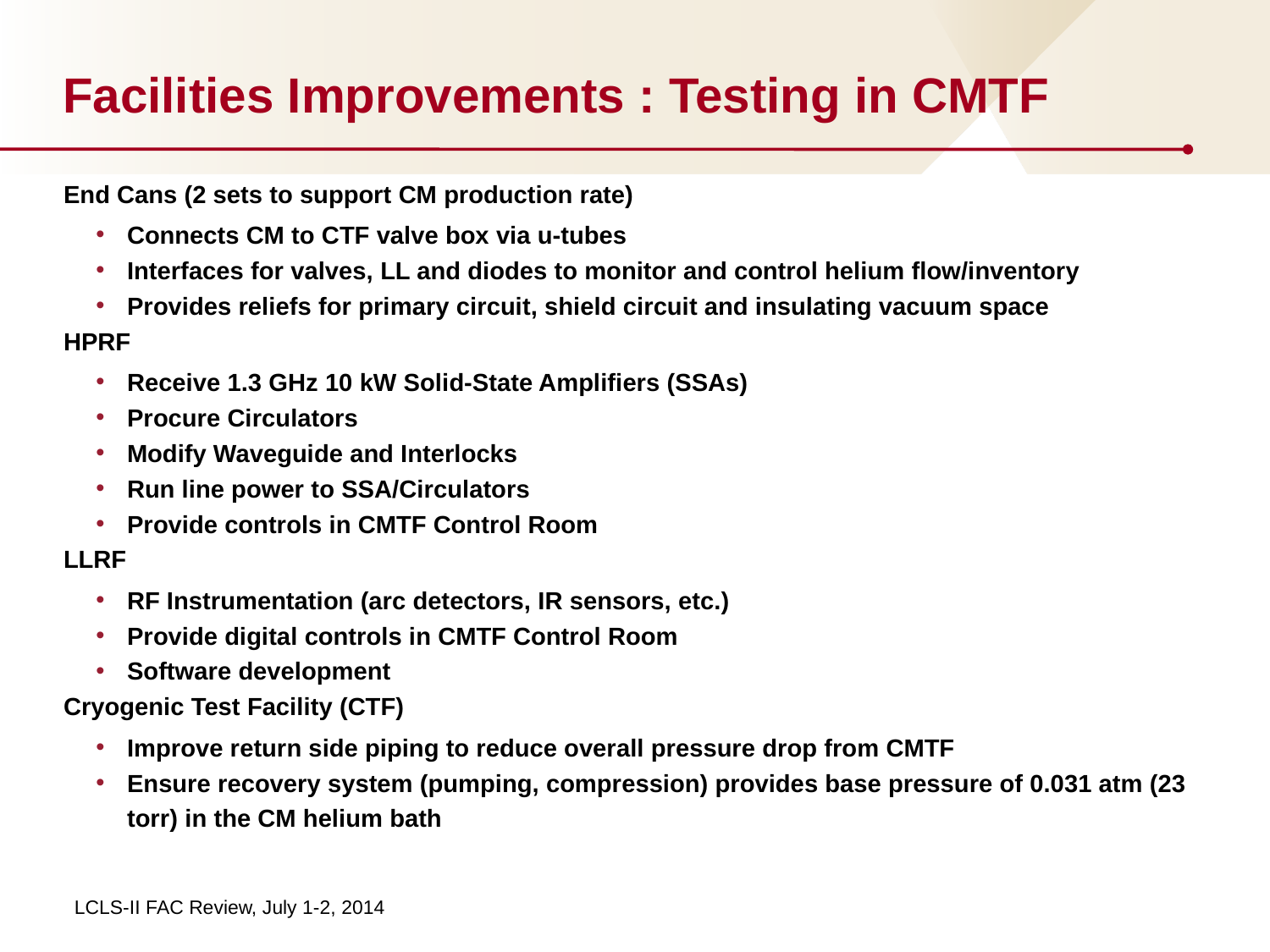

# Facilities Improvements : Testing in CMTF
End Cans (2 sets to support CM production rate)
Connects CM to CTF valve box via u-tubes
Interfaces for valves, LL and diodes to monitor and control helium flow/inventory
Provides reliefs for primary circuit, shield circuit and insulating vacuum space
HPRF
Receive 1.3 GHz 10 kW Solid-State Amplifiers (SSAs)
Procure Circulators
Modify Waveguide and Interlocks
Run line power to SSA/Circulators
Provide controls in CMTF Control Room
LLRF
RF Instrumentation (arc detectors, IR sensors, etc.)
Provide digital controls in CMTF Control Room
Software development
Cryogenic Test Facility (CTF)
Improve return side piping to reduce overall pressure drop from CMTF
Ensure recovery system (pumping, compression) provides base pressure of 0.031 atm (23 torr) in the CM helium bath

LCLS-II FAC Review, July 1-2, 2014